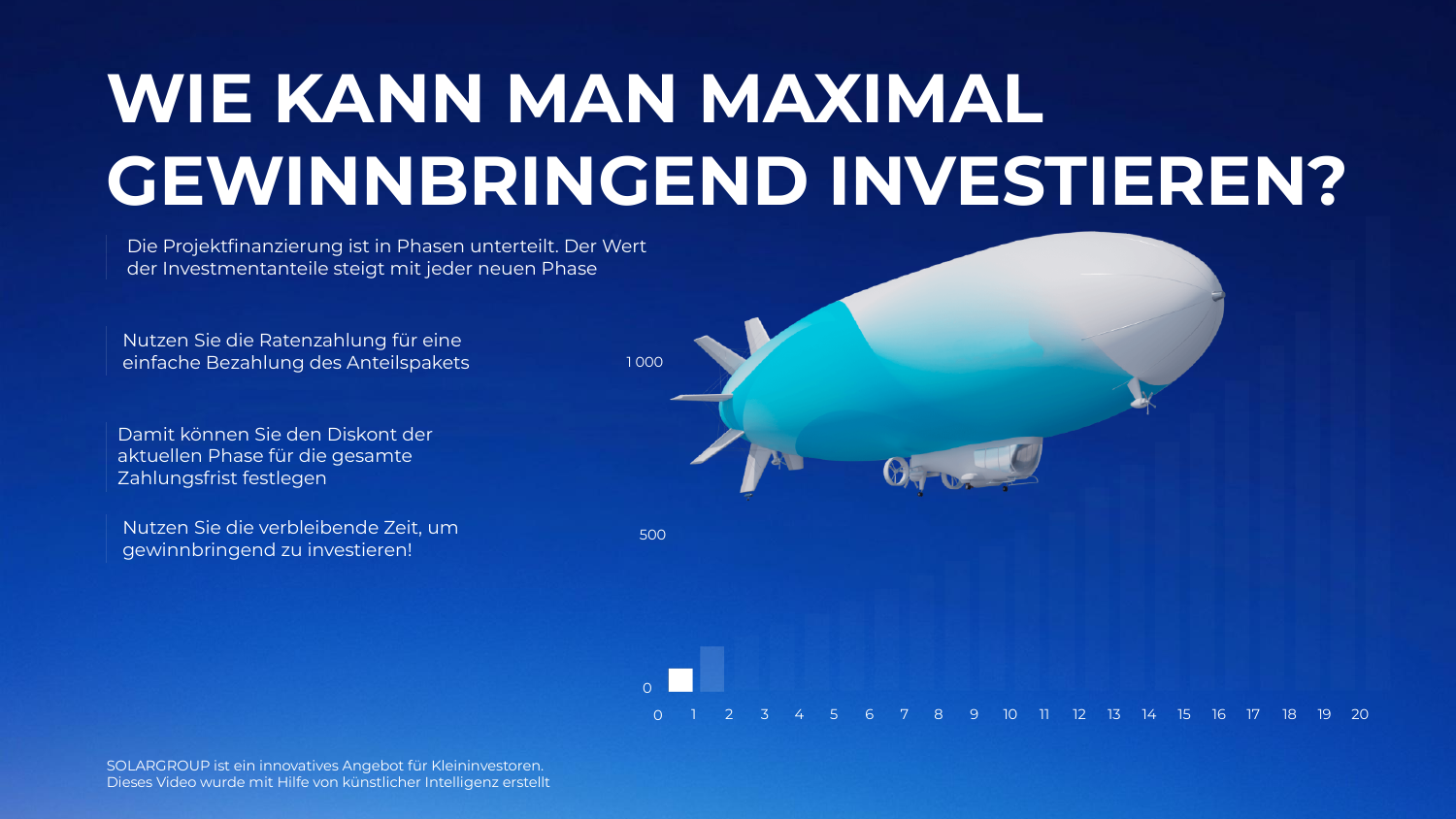

WIE KANN MAN MAXIMAL GEWINNBRINGEND INVESTIEREN?

1 000

500

0
0
1
2
3
4
5
6
7
8
9
10
11
12
13
14
15
16
17
18
19
20

Die Projektfinanzierung ist in Phasen unterteilt. Der Wert der Investmentanteile steigt mit jeder neuen Phase

Nutzen Sie die Ratenzahlung für eine einfache Bezahlung des Anteilspakets

Damit können Sie den Diskont der aktuellen Phase für die gesamte Zahlungsfrist festlegen

Nutzen Sie die verbleibende Zeit, um gewinnbringend zu investieren!
SOLARGROUP ist ein innovatives Angebot für Kleininvestoren.
Dieses Video wurde mit Hilfe von künstlicher Intelligenz erstellt